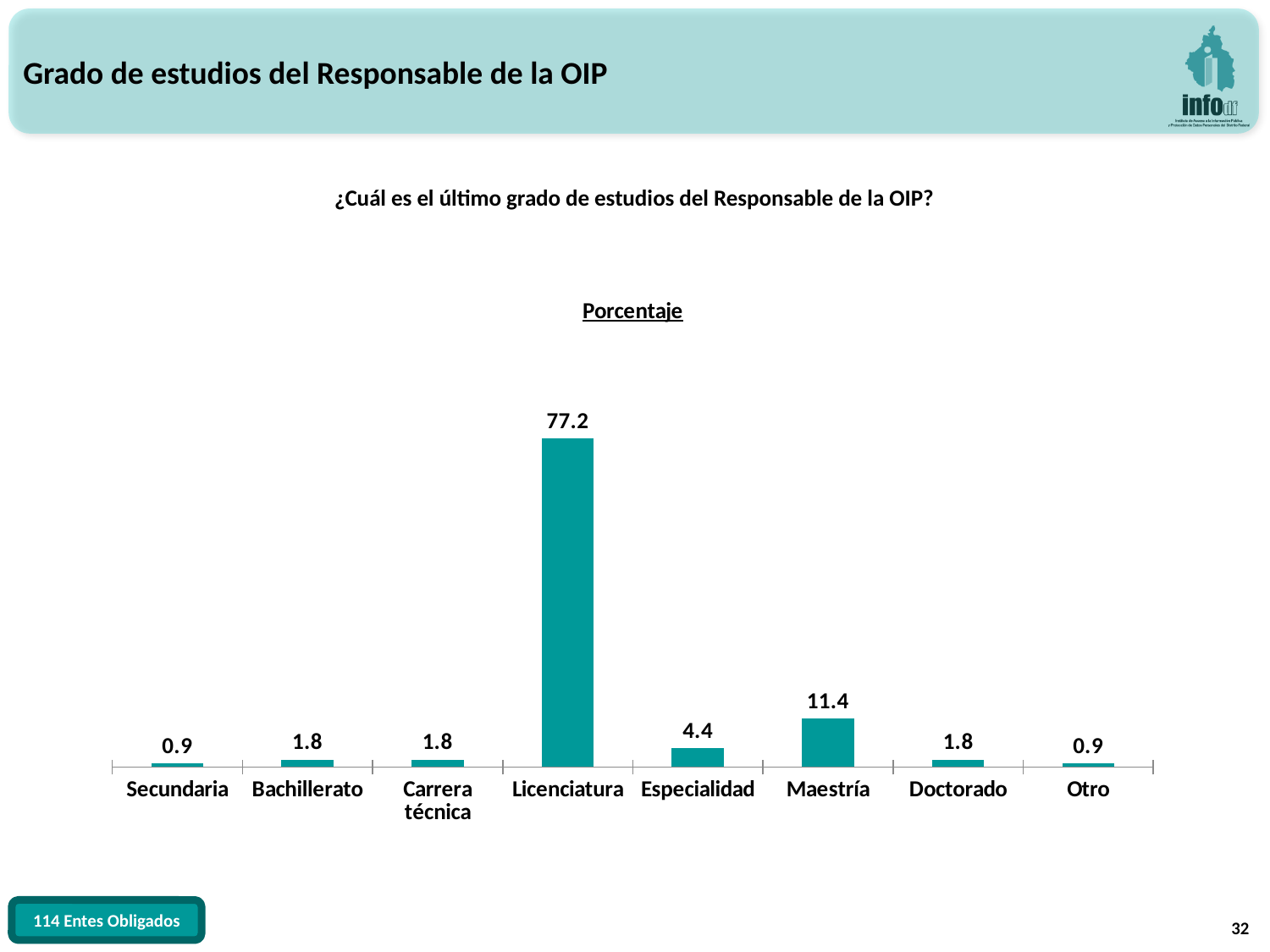

Grado de estudios del Responsable de la OIP
¿Cuál es el último grado de estudios del Responsable de la OIP?

### Chart:

| Category | Porcentaje |
|---|---|
| Secundaria | 0.8771929824561403 |
| Bachillerato | 1.7543859649122806 |
| Carrera técnica | 1.7543859649122806 |
| Licenciatura | 77.19298245614034 |
| Especialidad | 4.385964912280701 |
| Maestría | 11.403508771929824 |
| Doctorado | 1.7543859649122806 |
| Otro | 0.8771929824561403 |
32
114 Entes Obligados